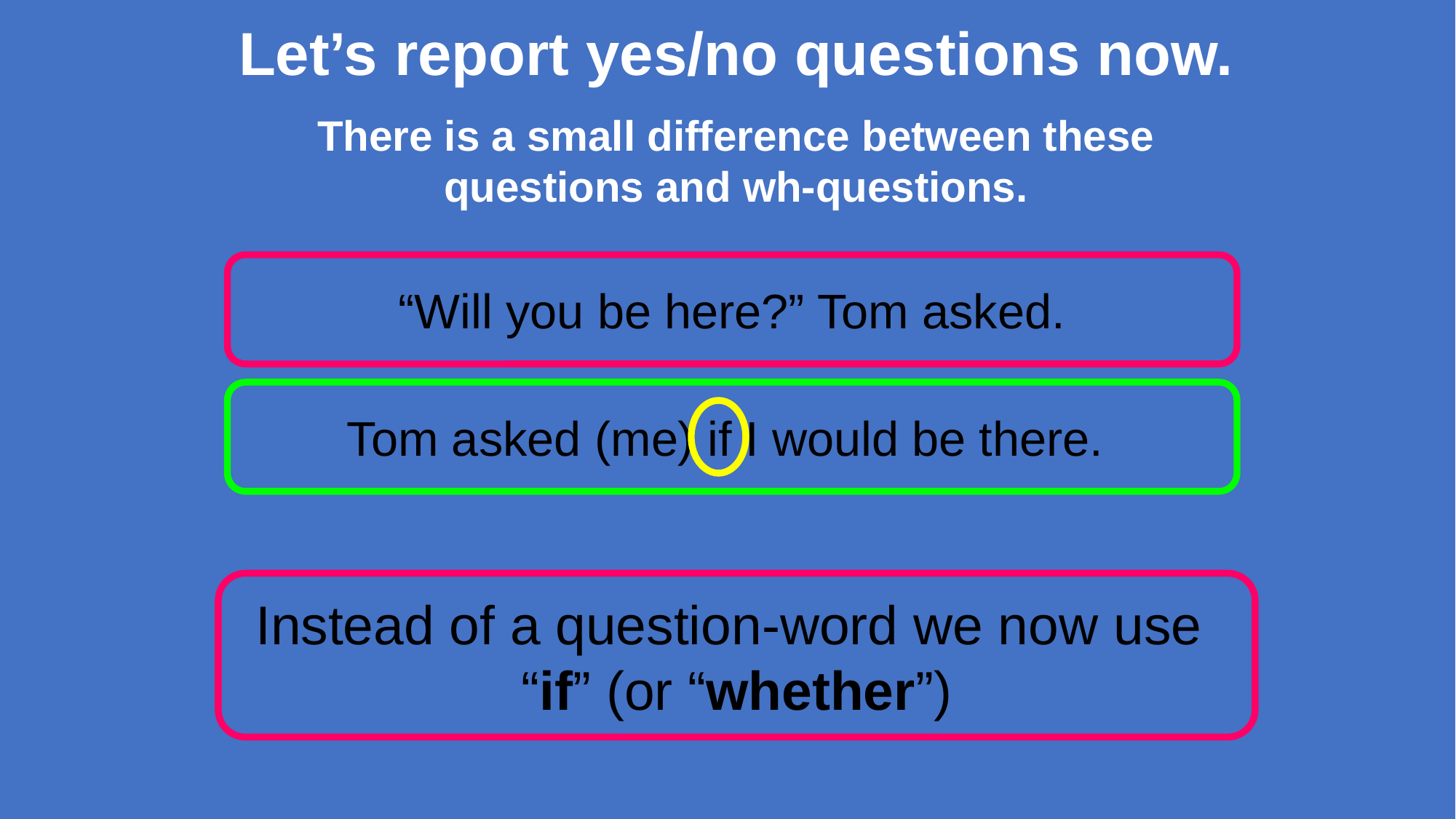

Let’s report yes/no questions now.
There is a small difference between these questions and wh-questions.
“Will you be here?” Tom asked.
Tom asked (me) if I would be there.

Instead of a question-word we now use
“if” (or “whether”)